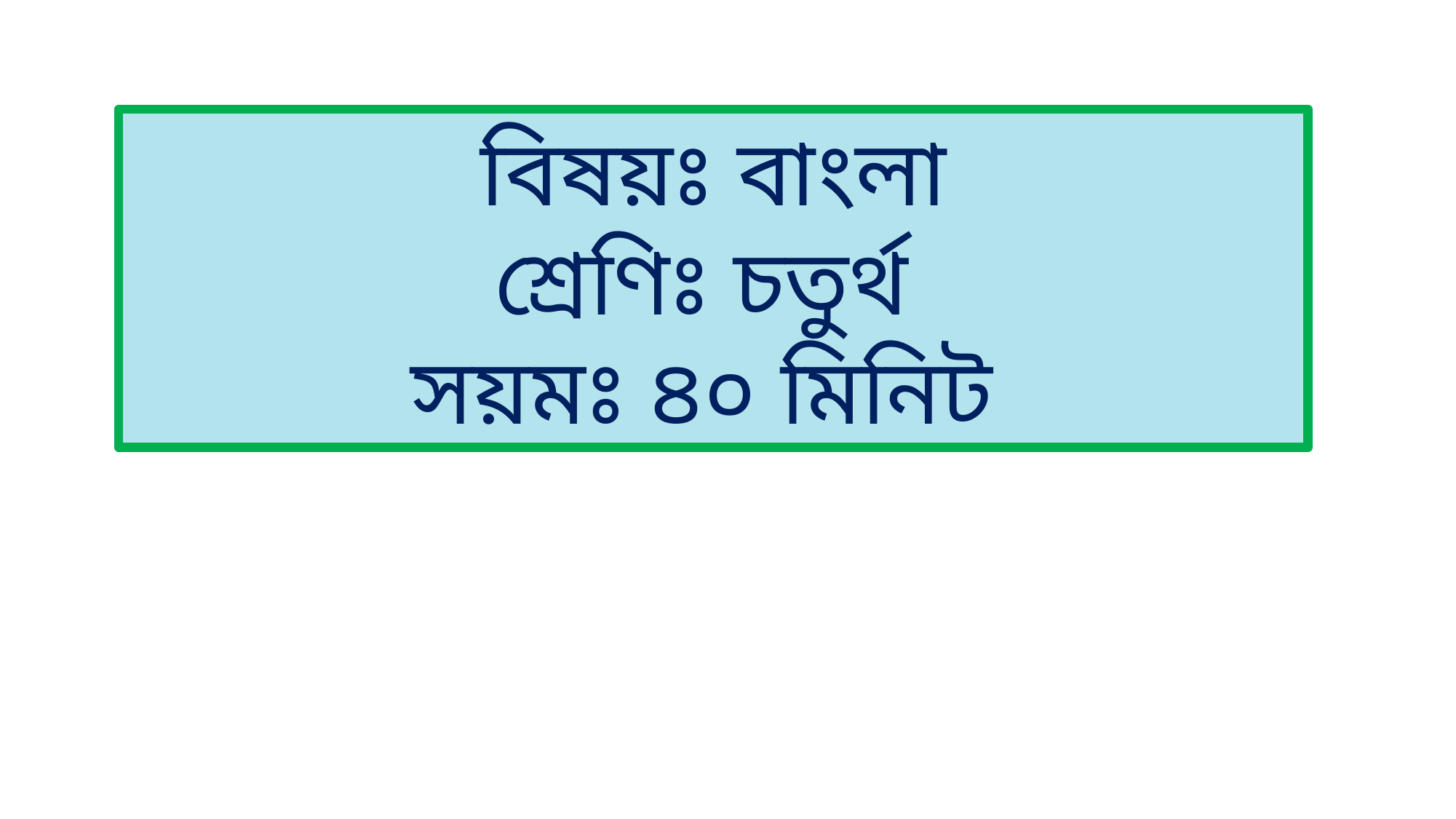

বিষয়ঃ বাংলা
শ্রেণিঃ চতুর্থ
সয়মঃ ৪০ মিনিট